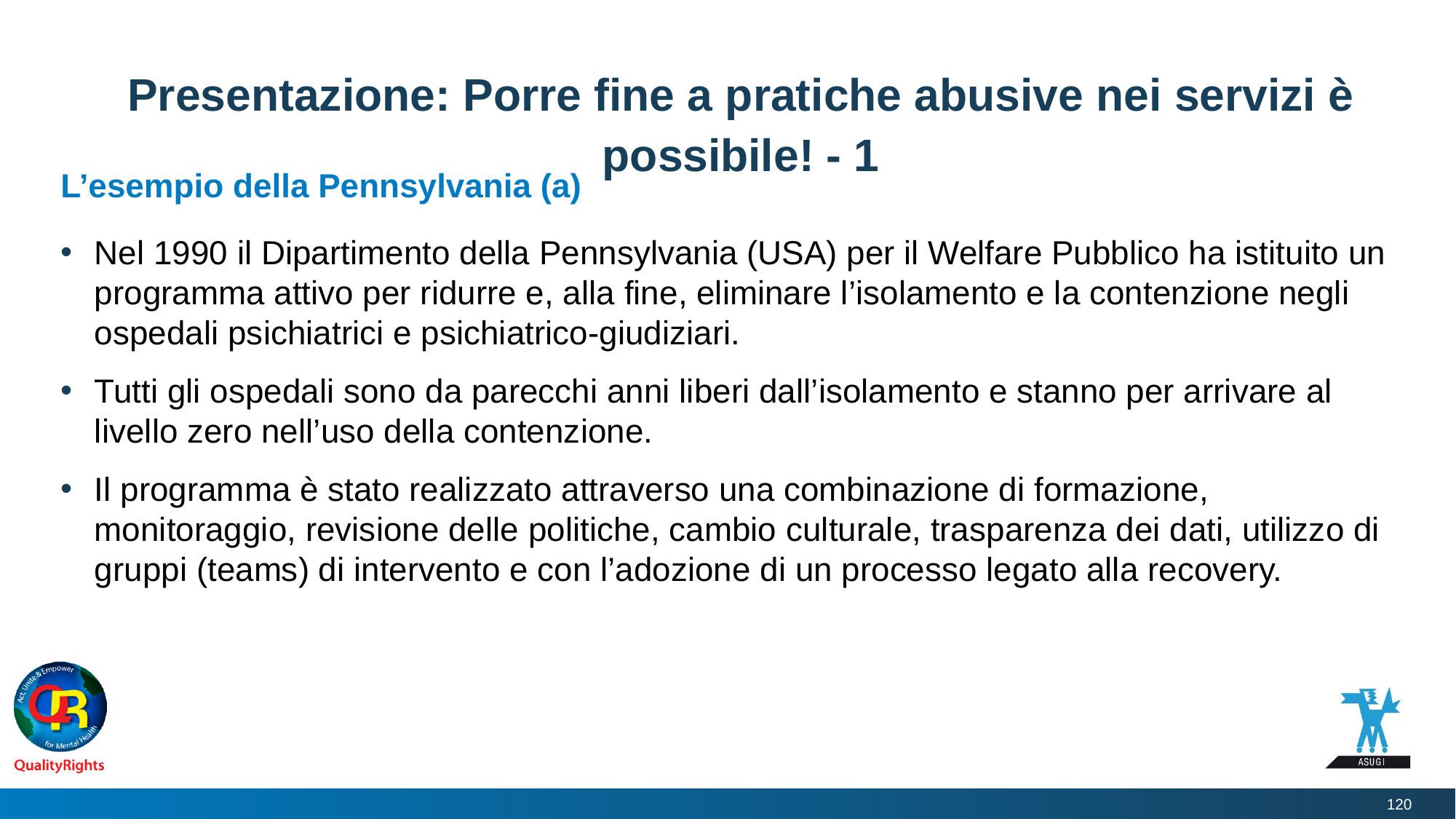

# Presentazione: Porre fine a pratiche abusive nei servizi è possibile! - 1
L’esempio della Pennsylvania (a)
Nel 1990 il Dipartimento della Pennsylvania (USA) per il Welfare Pubblico ha istituito un programma attivo per ridurre e, alla fine, eliminare l’isolamento e la contenzione negli ospedali psichiatrici e psichiatrico-giudiziari.
Tutti gli ospedali sono da parecchi anni liberi dall’isolamento e stanno per arrivare al livello zero nell’uso della contenzione.
Il programma è stato realizzato attraverso una combinazione di formazione, monitoraggio, revisione delle politiche, cambio culturale, trasparenza dei dati, utilizzo di gruppi (teams) di intervento e con l’adozione di un processo legato alla recovery.